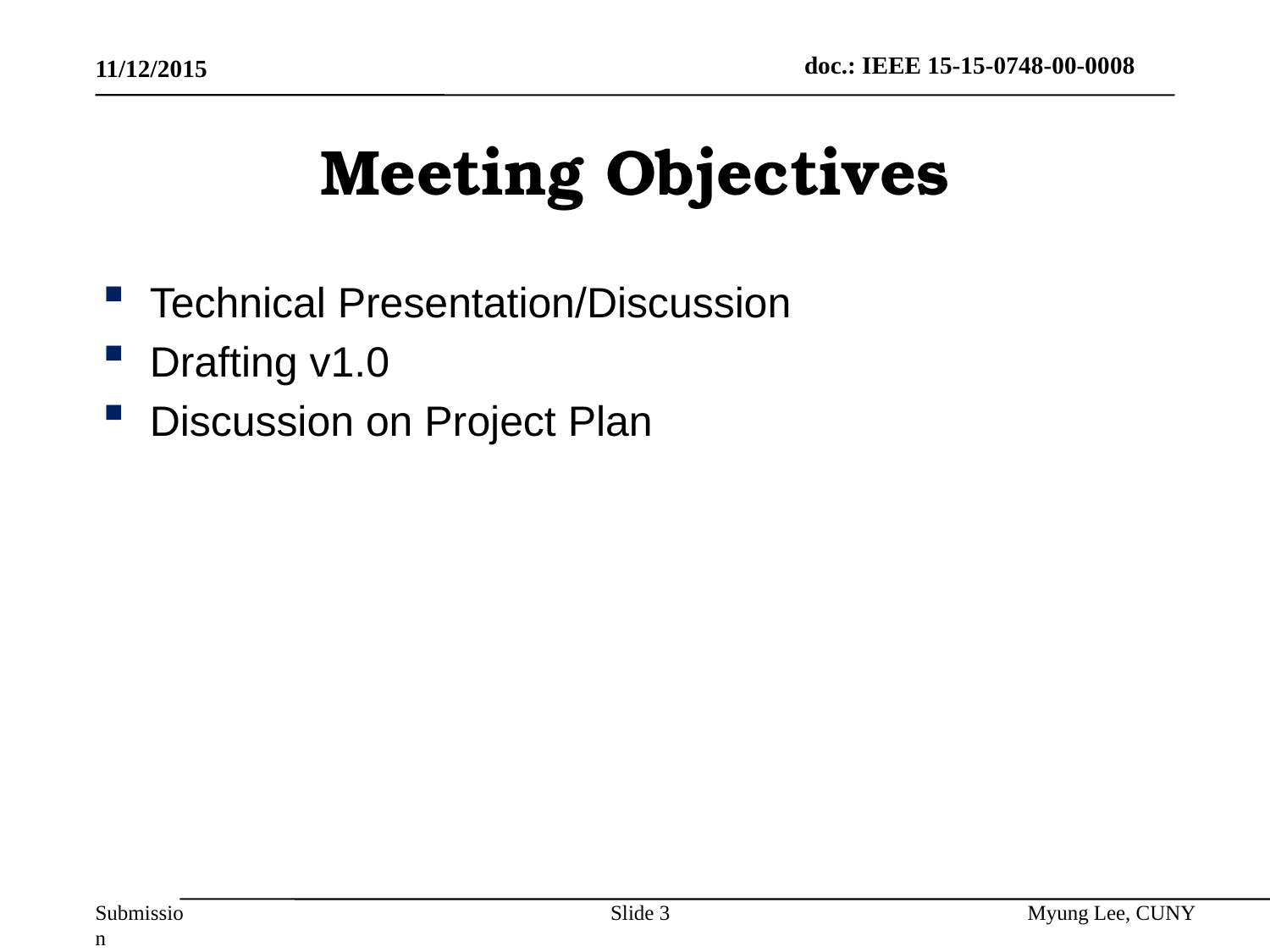

11/12/2015
# Meeting Objectives

Technical Presentation/Discussion
Drafting v1.0
Discussion on Project Plan
Slide 3
Myung Lee, CUNY